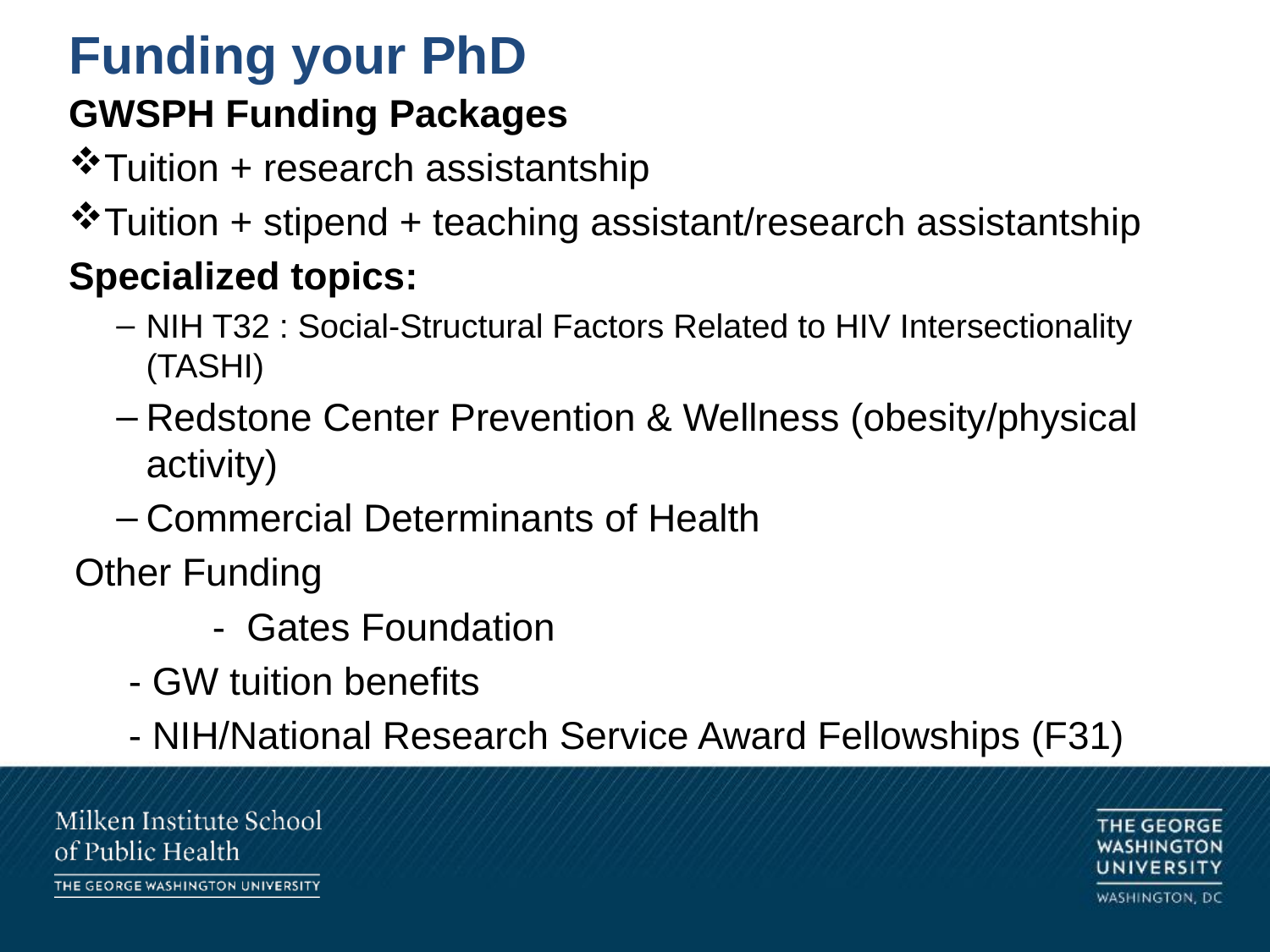

# Funding your PhD
GWSPH Funding Packages
Tuition + research assistantship
Tuition + stipend + teaching assistant/research assistantship
Specialized topics:
NIH T32 : Social-Structural Factors Related to HIV Intersectionality (TASHI)
Redstone Center Prevention & Wellness (obesity/physical activity)
Commercial Determinants of Health
Other Funding
	 -  Gates Foundation
     - GW tuition benefits
     - NIH/National Research Service Award Fellowships (F31)